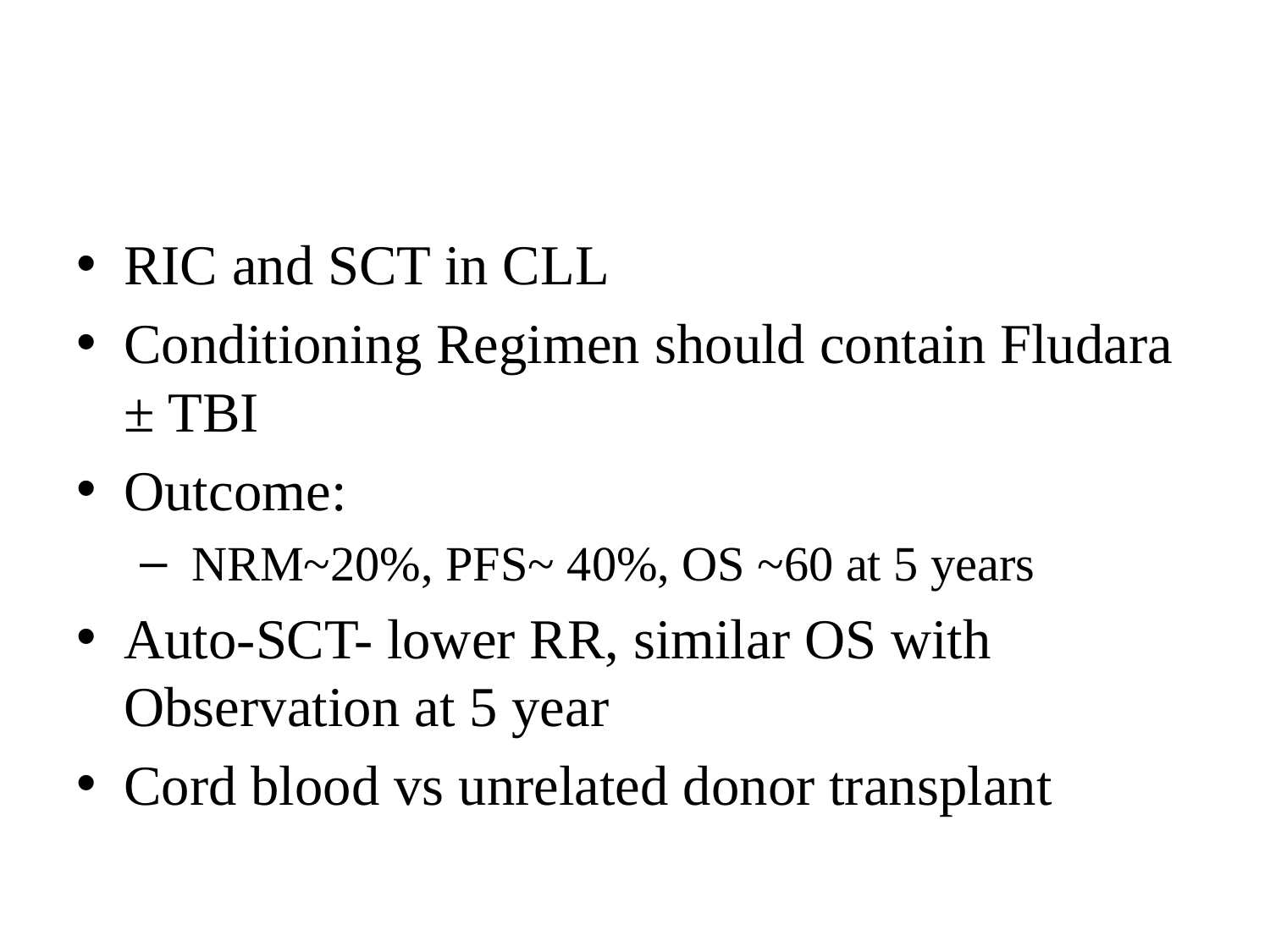

#
RIC and SCT in CLL
Conditioning Regimen should contain Fludara ± TBI
Outcome:
 NRM~20%, PFS~ 40%, OS ~60 at 5 years
Auto-SCT- lower RR, similar OS with Observation at 5 year
Cord blood vs unrelated donor transplant